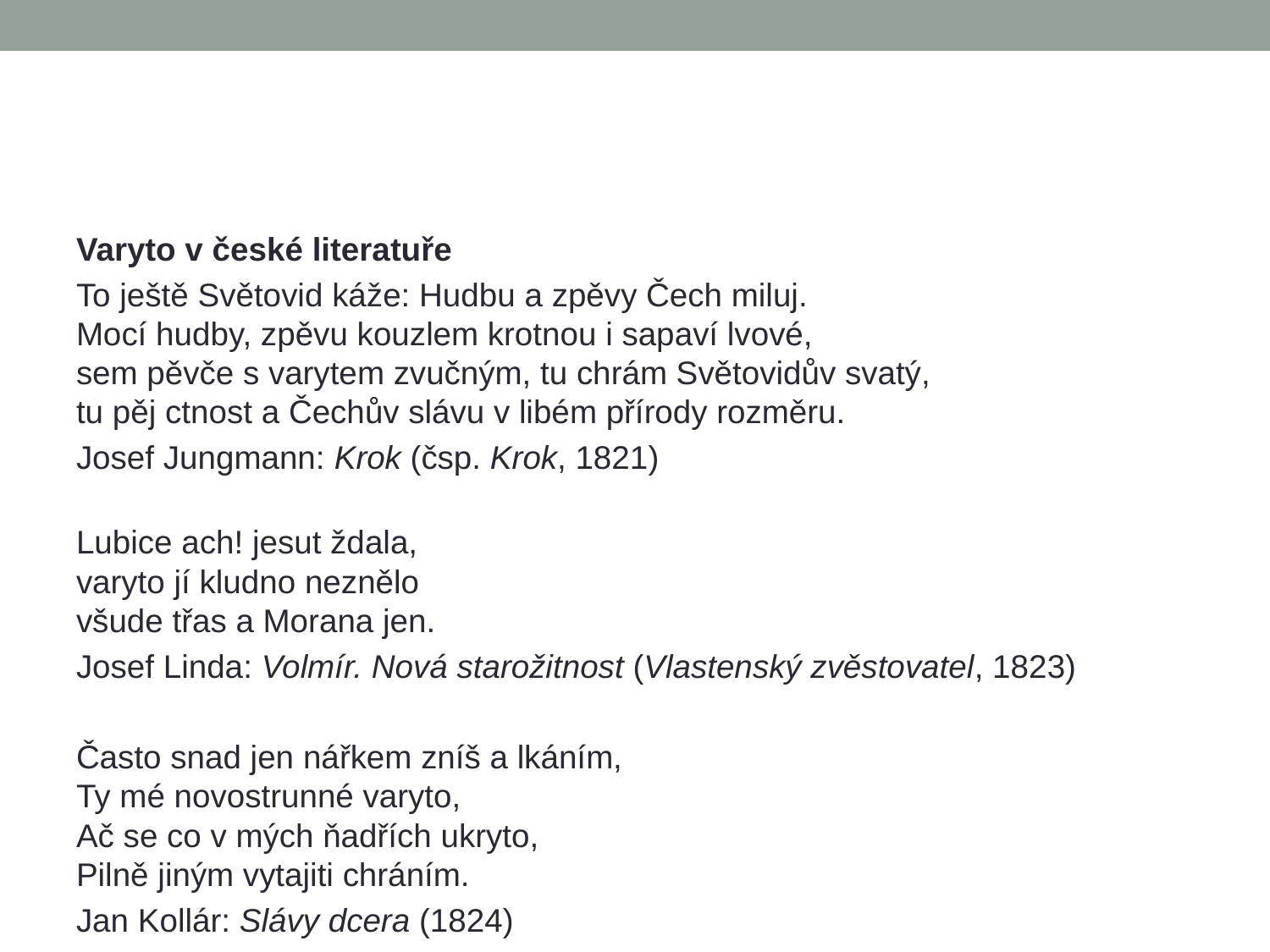

#
Varyto v české literatuře
To ještě Světovid káže: Hudbu a zpěvy Čech miluj.
Mocí hudby, zpěvu kouzlem krotnou i sapaví lvové,
sem pěvče s varytem zvučným, tu chrám Světovidův svatý,
tu pěj ctnost a Čechův slávu v libém přírody rozměru.
Josef Jungmann: Krok (čsp. Krok, 1821)
Lubice ach! jesut ždala,
varyto jí kludno neznělo
všude třas a Morana jen.
Josef Linda: Volmír. Nová starožitnost (Vlastenský zvěstovatel, 1823)

Často snad jen nářkem zníš a lkáním,
Ty mé novostrunné varyto,
Ač se co v mých ňadřích ukryto,
Pilně jiným vytajiti chráním.
Jan Kollár: Slávy dcera (1824)